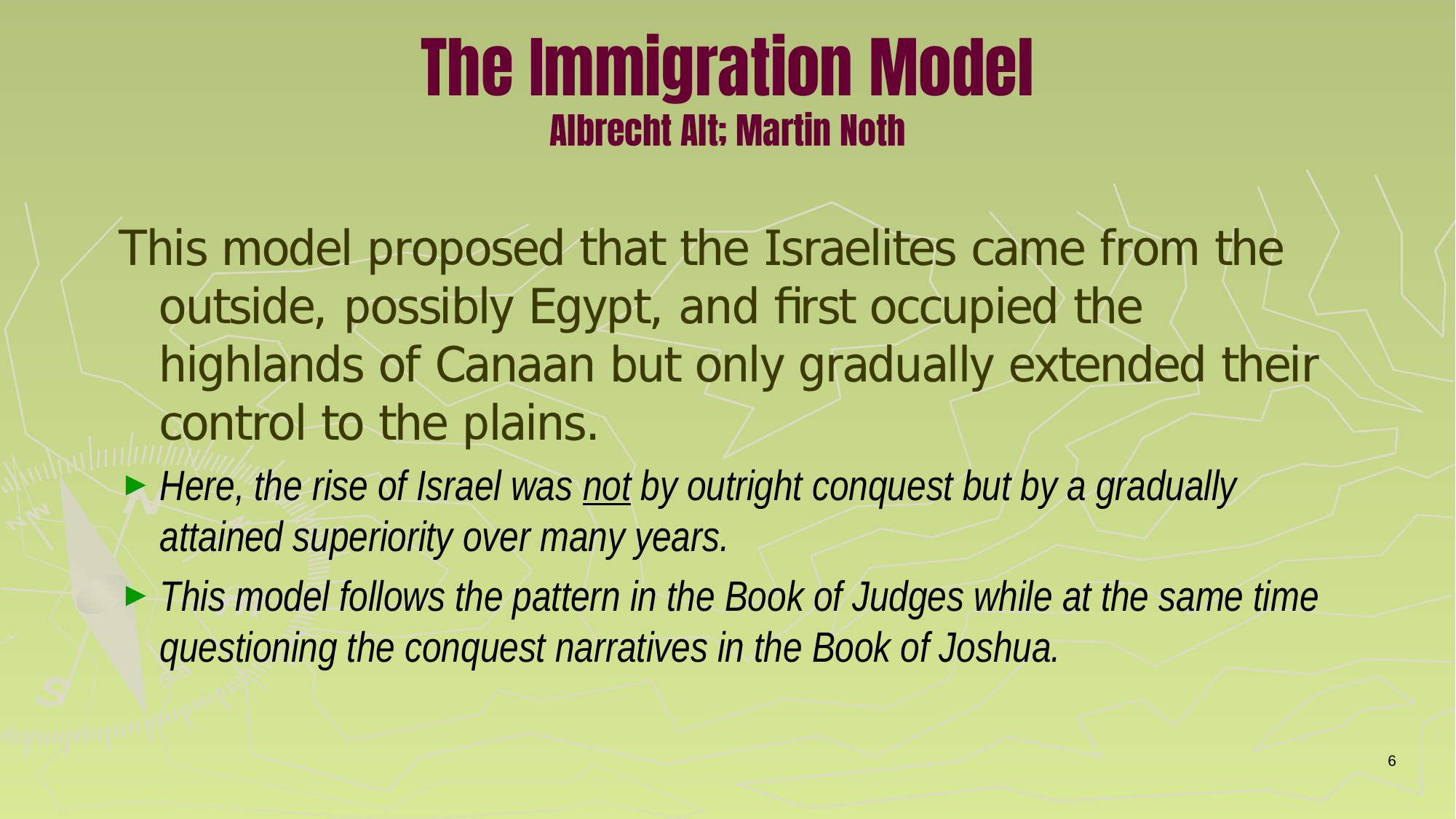

# The Immigration Model Albrecht Alt; Martin Noth
This model proposed that the Israelites came from the outside, possibly Egypt, and first occupied the highlands of Canaan but only gradually extended their control to the plains.
Here, the rise of Israel was not by outright conquest but by a gradually attained superiority over many years.
This model follows the pattern in the Book of Judges while at the same time questioning the conquest narratives in the Book of Joshua.
6